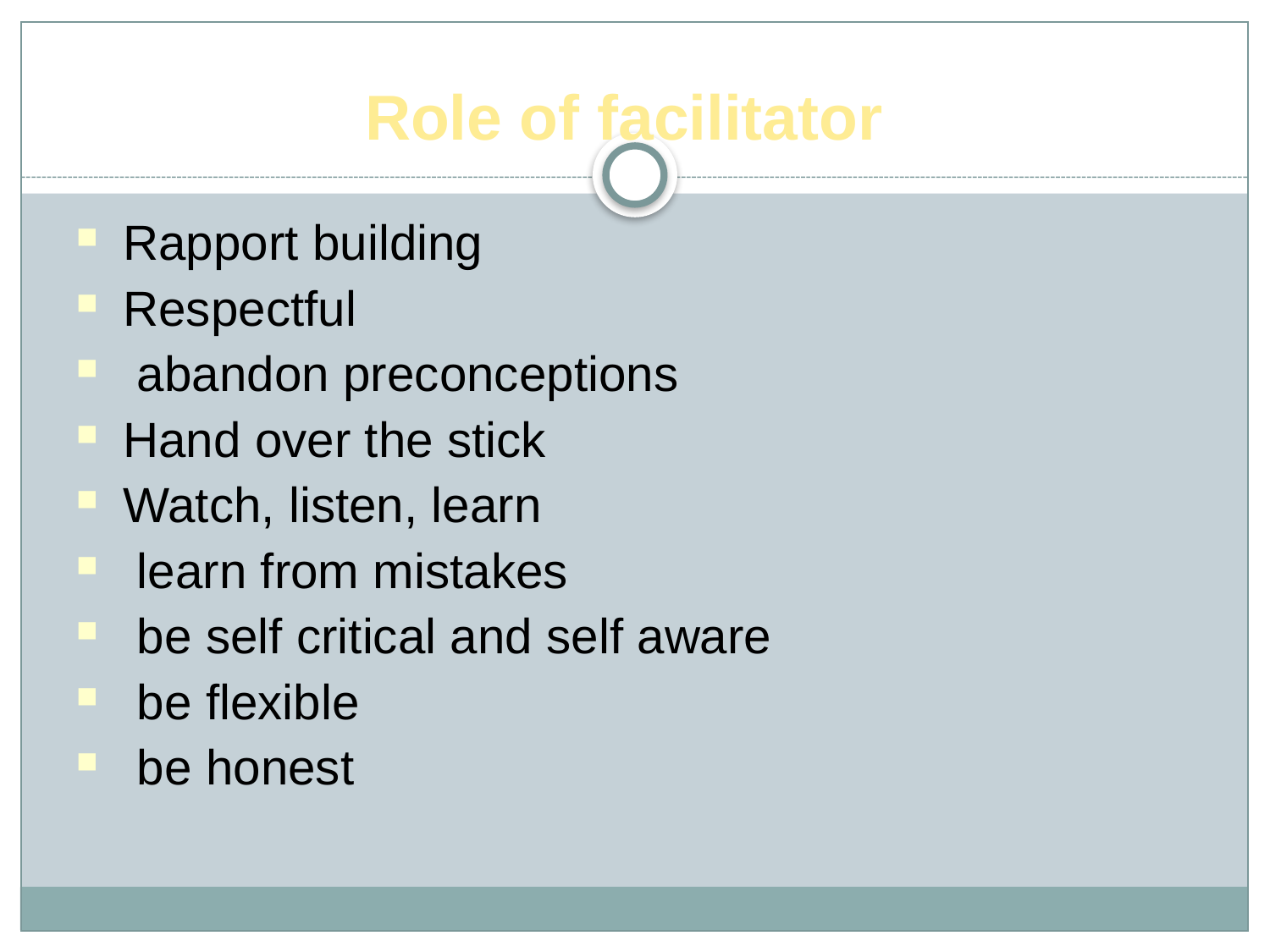

Role of facilitator
Rapport building
Respectful
 abandon preconceptions
Hand over the stick
Watch, listen, learn
 learn from mistakes
 be self critical and self aware
 be flexible
 be honest